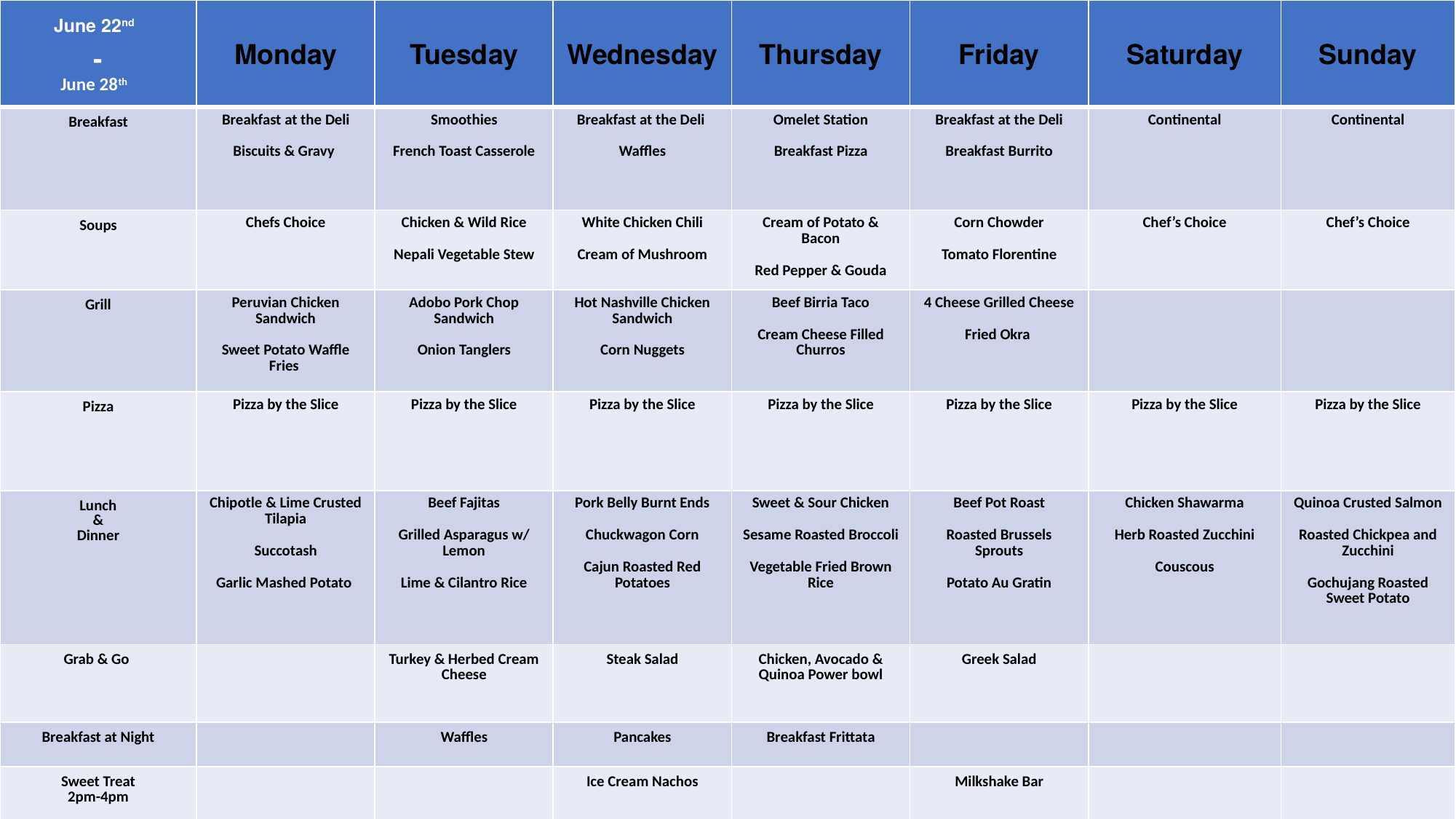

| June 22nd - June 28th | Monday | Tuesday | Wednesday | Thursday | Friday | Saturday | Sunday |
| --- | --- | --- | --- | --- | --- | --- | --- |
| Breakfast | Breakfast at the Deli​ ​ Biscuits & Gravy ​ ​ | Smoothies​ ​French Toast Casserole | Breakfast at the Deli ​ ​ Waffles​ | Omelet Station​ Breakfast Pizza | Breakfast at the Deli​ Breakfast Burrito | Continental​ | Continental​ |
| Soups | Chefs Choice | Chicken & Wild Rice Nepali Vegetable Stew | White Chicken Chili Cream of Mushroom | Cream of Potato & Bacon Red Pepper & Gouda | Corn Chowder Tomato Florentine | Chef’s Choice​ | Chef’s Choice​ |
| Grill | Peruvian Chicken Sandwich Sweet Potato Waffle Fries | Adobo Pork Chop Sandwich Onion Tanglers | Hot Nashville Chicken Sandwich Corn Nuggets | Beef Birria Taco Cream Cheese Filled Churros | 4 Cheese Grilled Cheese Fried Okra |  |  |
| Pizza | Pizza by the Slice | Pizza by the Slice | Pizza by the Slice | Pizza by the Slice | Pizza by the Slice | Pizza by the Slice | Pizza by the Slice |
| Lunch & Dinner | Chipotle & Lime Crusted Tilapia Succotash Garlic Mashed Potato | Beef Fajitas Grilled Asparagus w/ Lemon Lime & Cilantro Rice | Pork Belly Burnt Ends Chuckwagon Corn Cajun Roasted Red Potatoes | Sweet & Sour Chicken Sesame Roasted Broccoli Vegetable Fried Brown Rice | Beef Pot Roast Roasted Brussels Sprouts Potato Au Gratin | Chicken Shawarma Herb Roasted Zucchini Couscous | Quinoa Crusted Salmon Roasted Chickpea and Zucchini Gochujang Roasted Sweet Potato |
| Grab & Go |  | Turkey & Herbed Cream Cheese | Steak Salad | Chicken, Avocado & Quinoa Power bowl | Greek Salad |  |  |
| Breakfast at Night |  | Waffles | Pancakes | Breakfast Frittata |  |  |  |
| Sweet Treat 2pm-4pm |  |  | Ice Cream Nachos |  | Milkshake Bar |  |  |